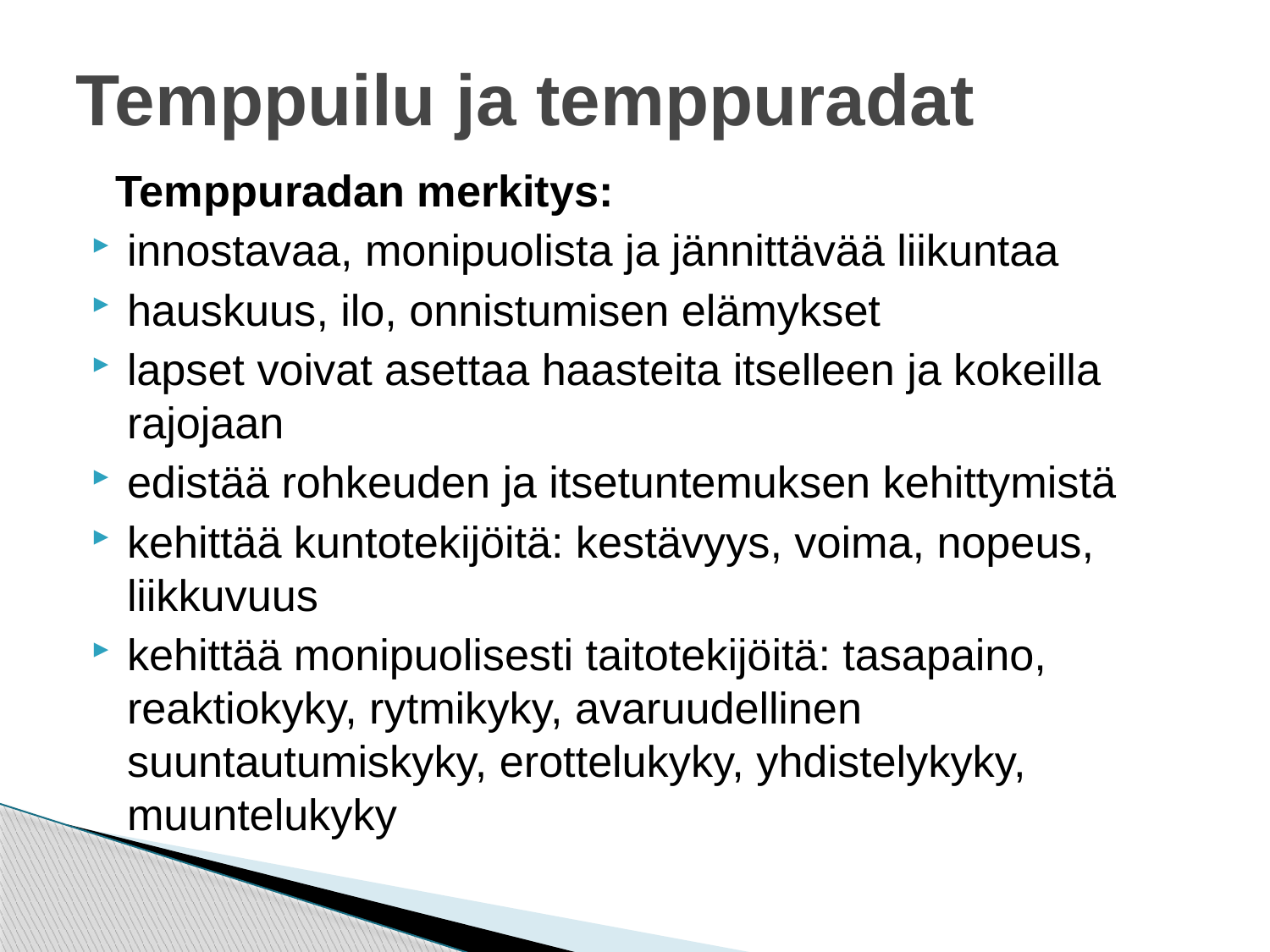

# Temppuilu ja temppuradat
  Temppuradan merkitys:
innostavaa, monipuolista ja jännittävää liikuntaa
hauskuus, ilo, onnistumisen elämykset
lapset voivat asettaa haasteita itselleen ja kokeilla rajojaan
edistää rohkeuden ja itsetuntemuksen kehittymistä
kehittää kuntotekijöitä: kestävyys, voima, nopeus, liikkuvuus
kehittää monipuolisesti taitotekijöitä: tasapaino, reaktiokyky, rytmikyky, avaruudellinen suuntautumiskyky, erottelukyky, yhdistelykyky, muuntelukyky